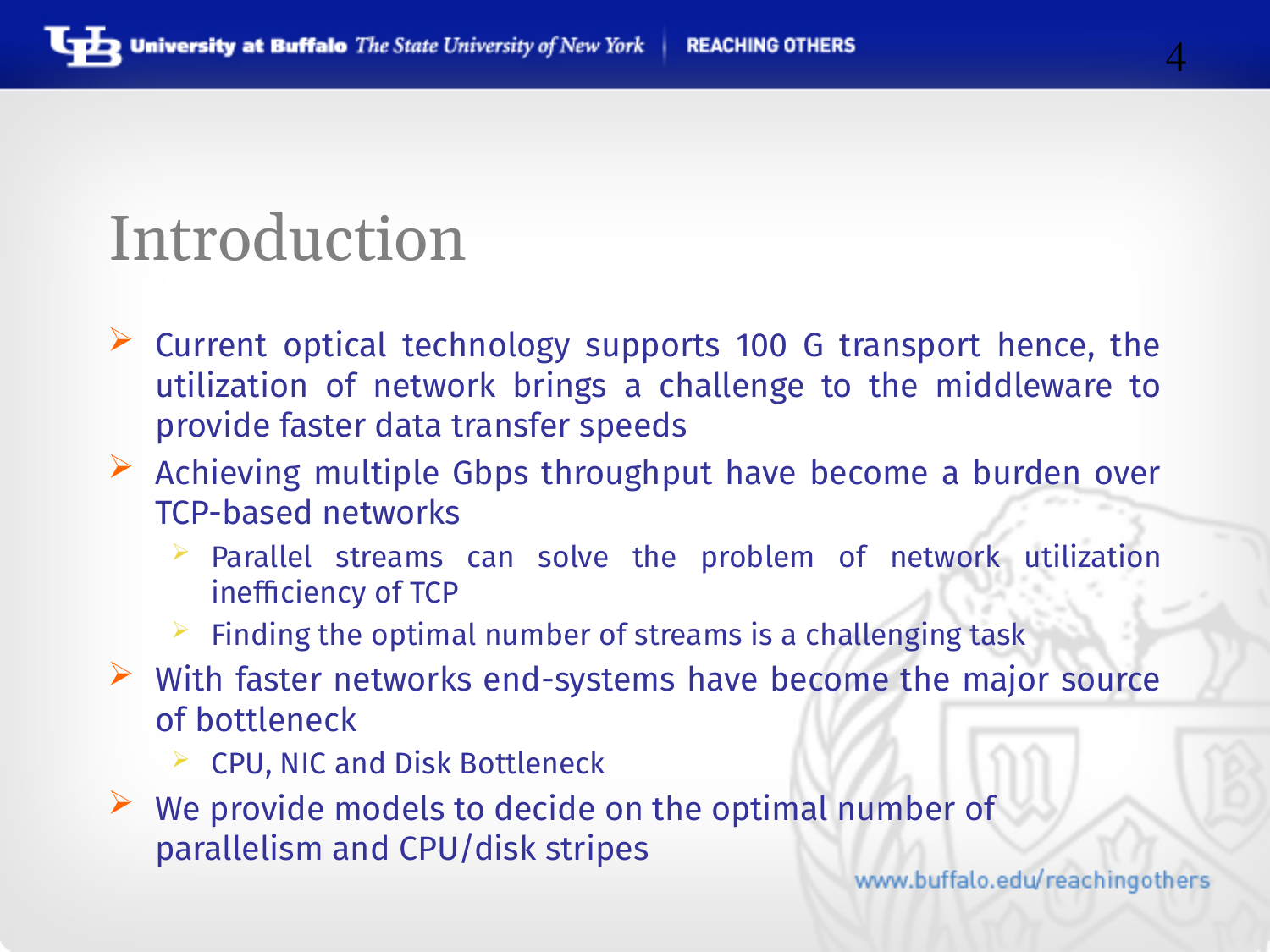

4
# Introduction
Current optical technology supports 100 G transport hence, the utilization of network brings a challenge to the middleware to provide faster data transfer speeds
Achieving multiple Gbps throughput have become a burden over TCP-based networks
Parallel streams can solve the problem of network utilization inefficiency of TCP
Finding the optimal number of streams is a challenging task
With faster networks end-systems have become the major source of bottleneck
CPU, NIC and Disk Bottleneck
We provide models to decide on the optimal number of parallelism and CPU/disk stripes